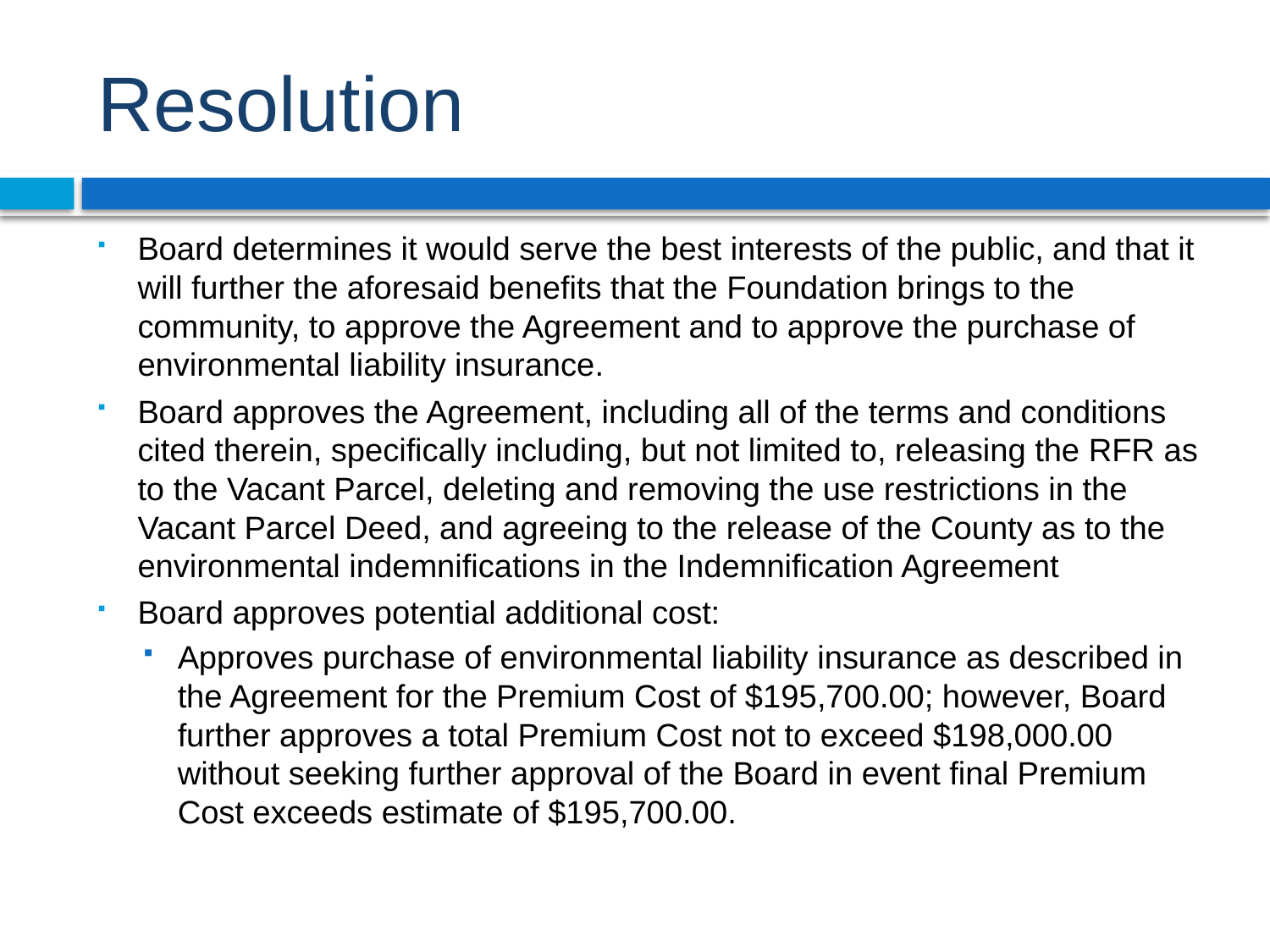

# Resolution
Board determines it would serve the best interests of the public, and that it will further the aforesaid benefits that the Foundation brings to the community, to approve the Agreement and to approve the purchase of environmental liability insurance.
Board approves the Agreement, including all of the terms and conditions cited therein, specifically including, but not limited to, releasing the RFR as to the Vacant Parcel, deleting and removing the use restrictions in the Vacant Parcel Deed, and agreeing to the release of the County as to the environmental indemnifications in the Indemnification Agreement
Board approves potential additional cost:
Approves purchase of environmental liability insurance as described in the Agreement for the Premium Cost of $195,700.00; however, Board further approves a total Premium Cost not to exceed $198,000.00 without seeking further approval of the Board in event final Premium Cost exceeds estimate of $195,700.00.